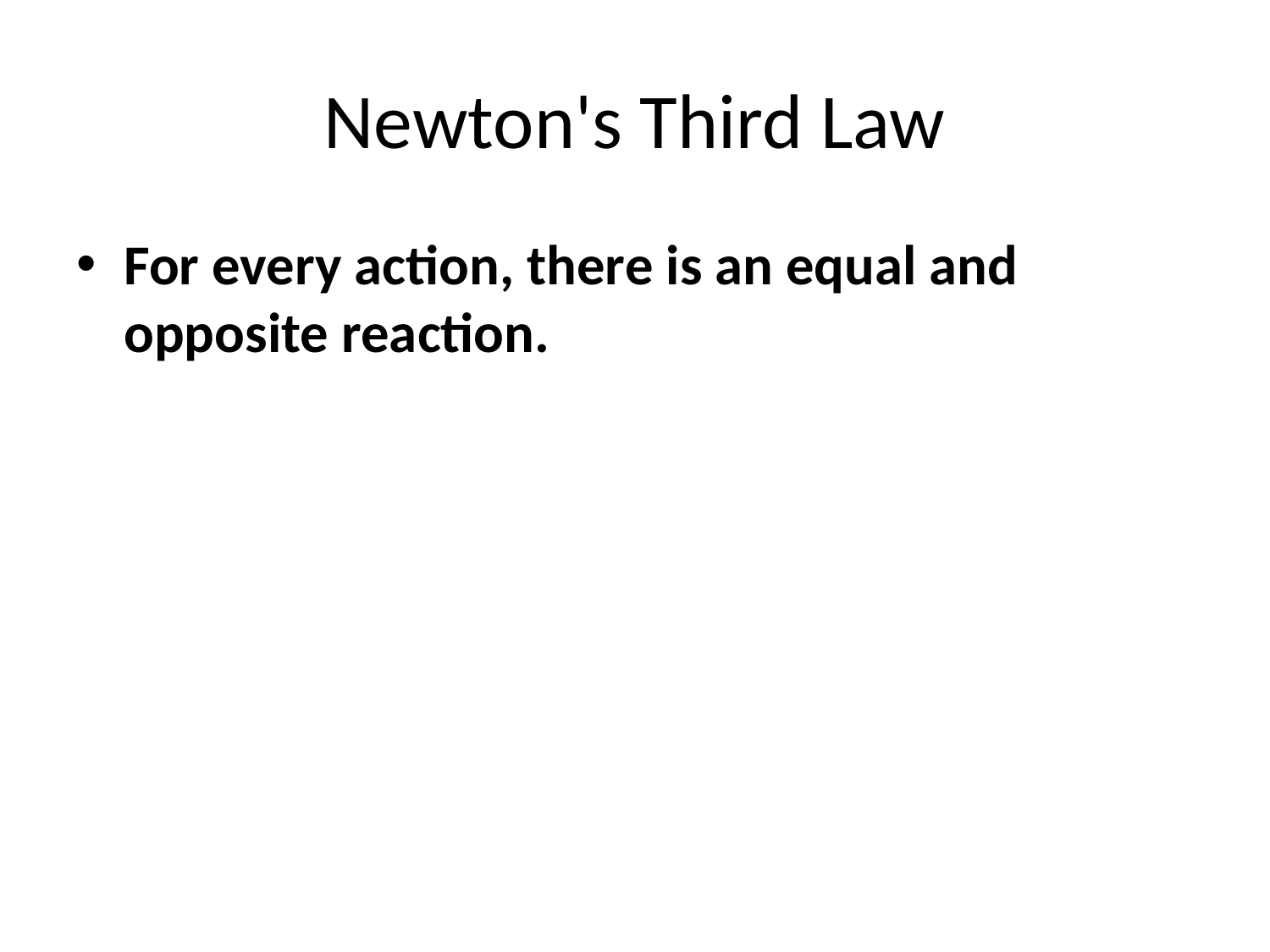

# Newton's Third Law
For every action, there is an equal and opposite reaction.